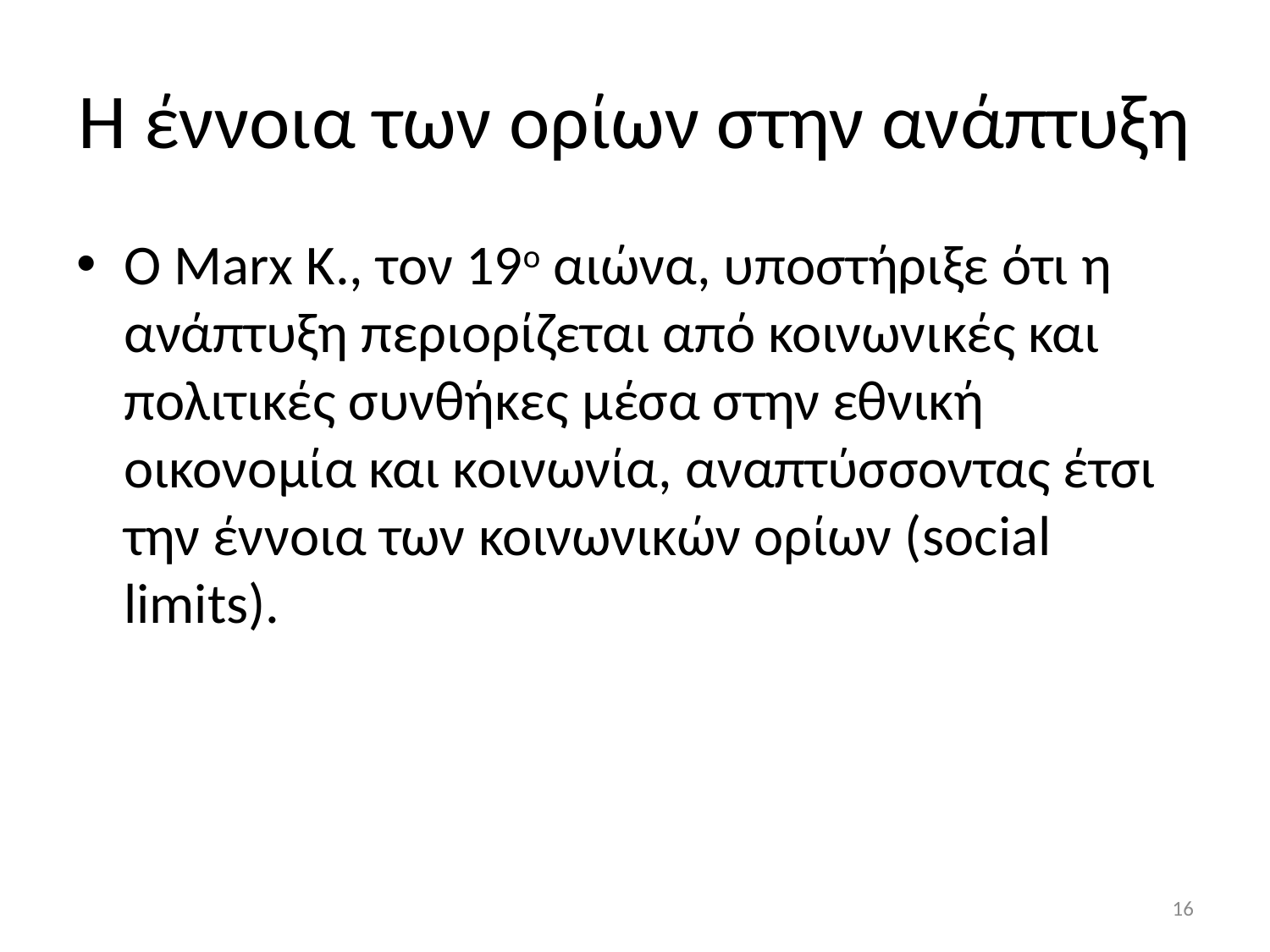

# Η έννοια των ορίων στην ανάπτυξη
O Marx K., τον 19ο αιώνα, υποστήριξε ότι η ανάπτυξη περιορίζεται από κοινωνικές και πολιτικές συνθήκες μέσα στην εθνική οικονομία και κοινωνία, αναπτύσσοντας έτσι την έννοια των κοινωνικών ορίων (social limits).
16